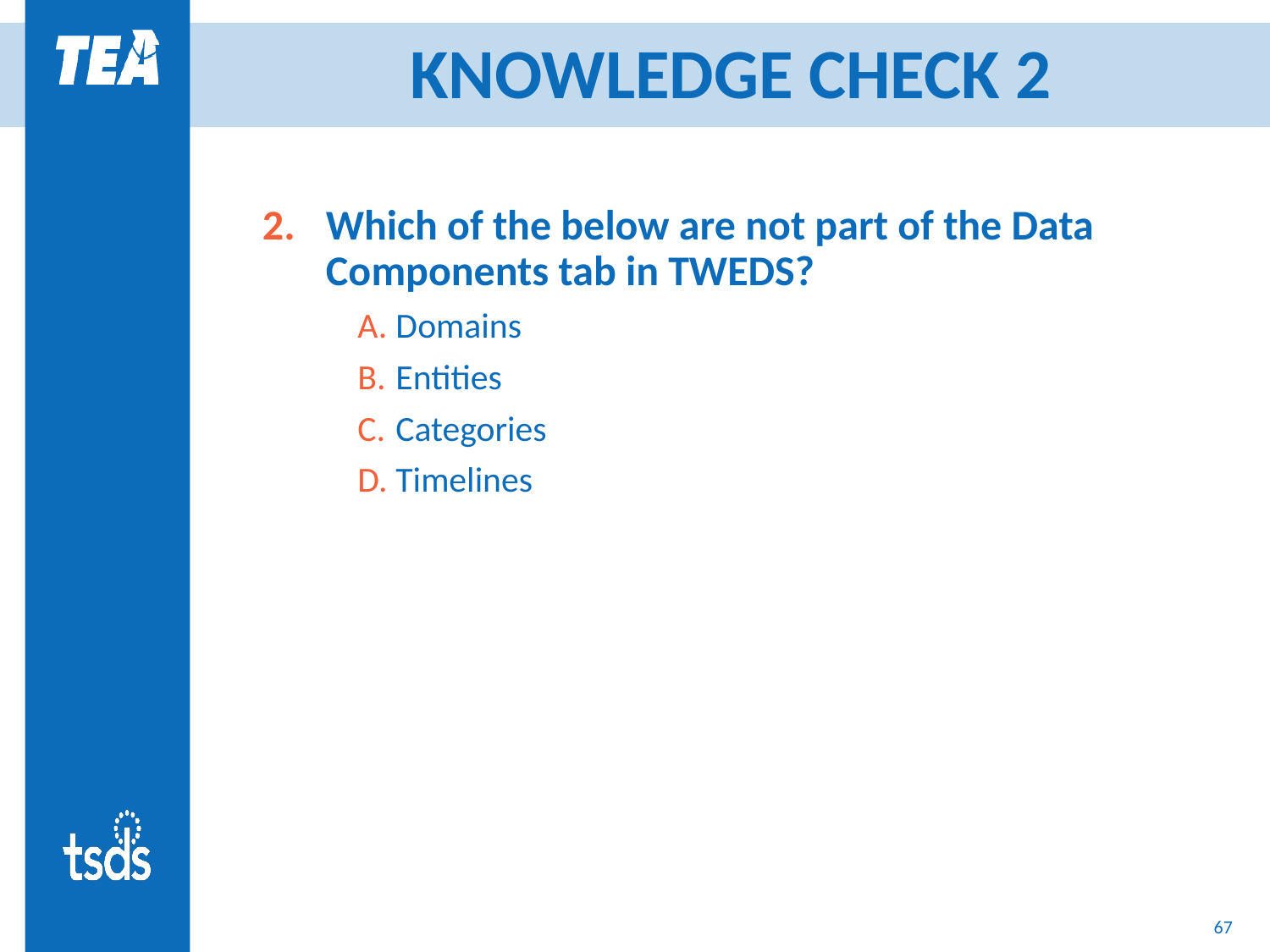

# KNOWLEDGE CHECK 2
Which of the below are not part of the Data Components tab in TWEDS?
Domains
Entities
Categories
Timelines

67